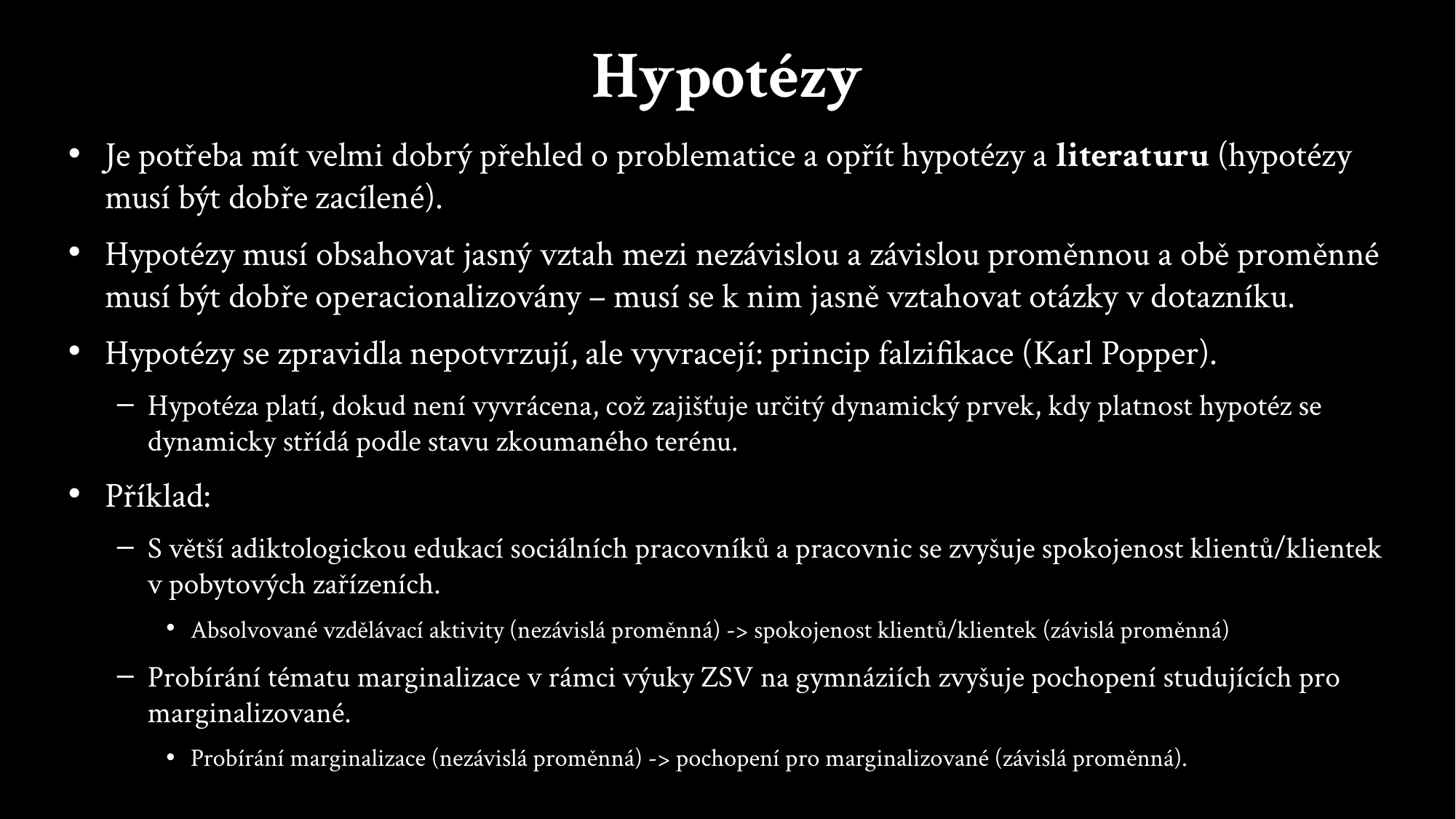

# Hypotézy
Je potřeba mít velmi dobrý přehled o problematice a opřít hypotézy a literaturu (hypotézy musí být dobře zacílené).
Hypotézy musí obsahovat jasný vztah mezi nezávislou a závislou proměnnou a obě proměnné musí být dobře operacionalizovány – musí se k nim jasně vztahovat otázky v dotazníku.
Hypotézy se zpravidla nepotvrzují, ale vyvracejí: princip falzifikace (Karl Popper).
Hypotéza platí, dokud není vyvrácena, což zajišťuje určitý dynamický prvek, kdy platnost hypotéz se dynamicky střídá podle stavu zkoumaného terénu.
Příklad:
S větší adiktologickou edukací sociálních pracovníků a pracovnic se zvyšuje spokojenost klientů/klientek v pobytových zařízeních.
Absolvované vzdělávací aktivity (nezávislá proměnná) -> spokojenost klientů/klientek (závislá proměnná)
Probírání tématu marginalizace v rámci výuky ZSV na gymnáziích zvyšuje pochopení studujících pro marginalizované.
Probírání marginalizace (nezávislá proměnná) -> pochopení pro marginalizované (závislá proměnná).